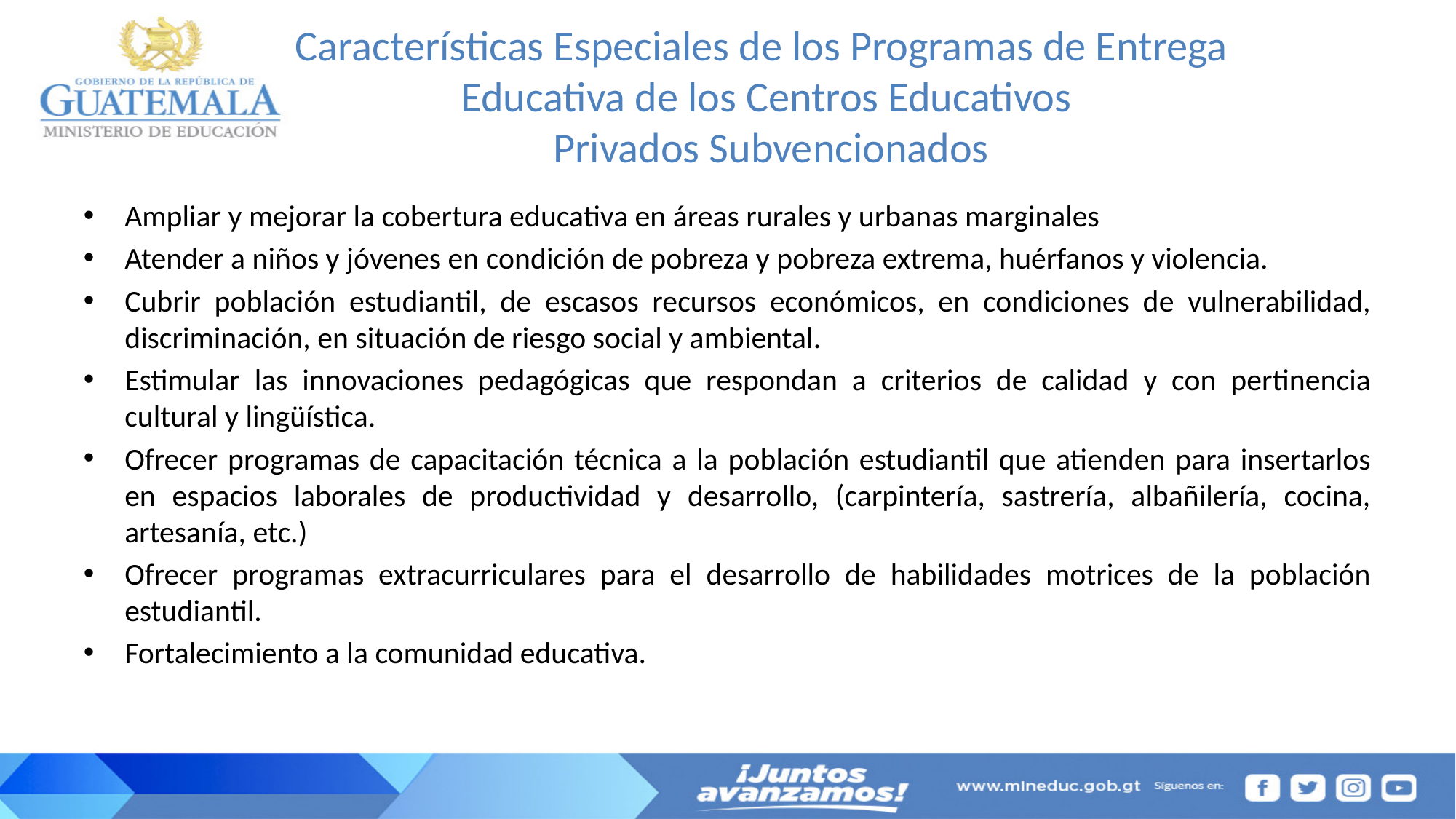

# Características Especiales de los Programas de Entrega Educativa de los Centros Educativos Privados Subvencionados
Ampliar y mejorar la cobertura educativa en áreas rurales y urbanas marginales
Atender a niños y jóvenes en condición de pobreza y pobreza extrema, huérfanos y violencia.
Cubrir población estudiantil, de escasos recursos económicos, en condiciones de vulnerabilidad, discriminación, en situación de riesgo social y ambiental.
Estimular las innovaciones pedagógicas que respondan a criterios de calidad y con pertinencia cultural y lingüística.
Ofrecer programas de capacitación técnica a la población estudiantil que atienden para insertarlos en espacios laborales de productividad y desarrollo, (carpintería, sastrería, albañilería, cocina, artesanía, etc.)
Ofrecer programas extracurriculares para el desarrollo de habilidades motrices de la población estudiantil.
Fortalecimiento a la comunidad educativa.